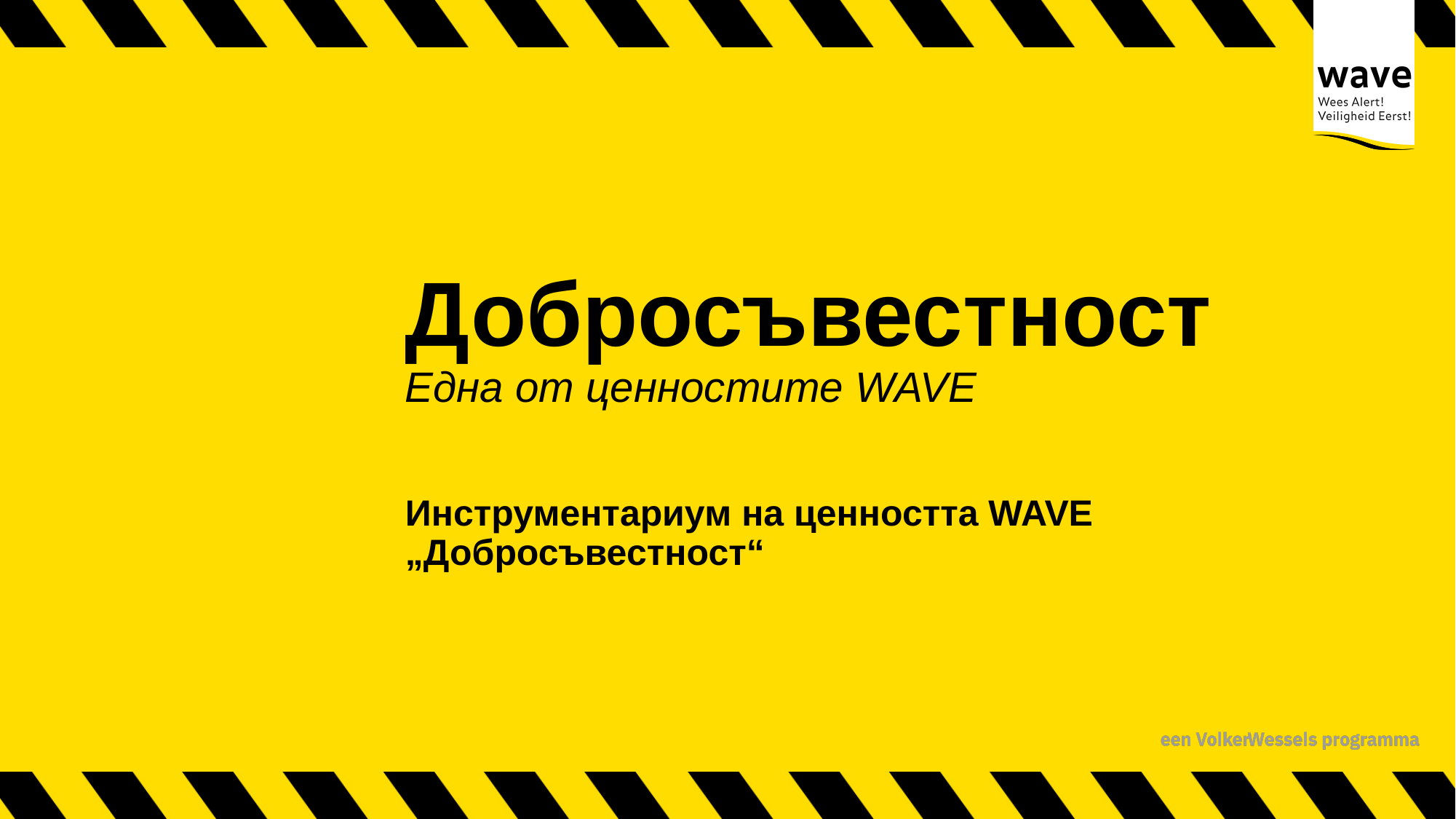

# Добросъвестност Една от ценностите WAVE

Инструментариум на ценността WAVE „Добросъвестност“